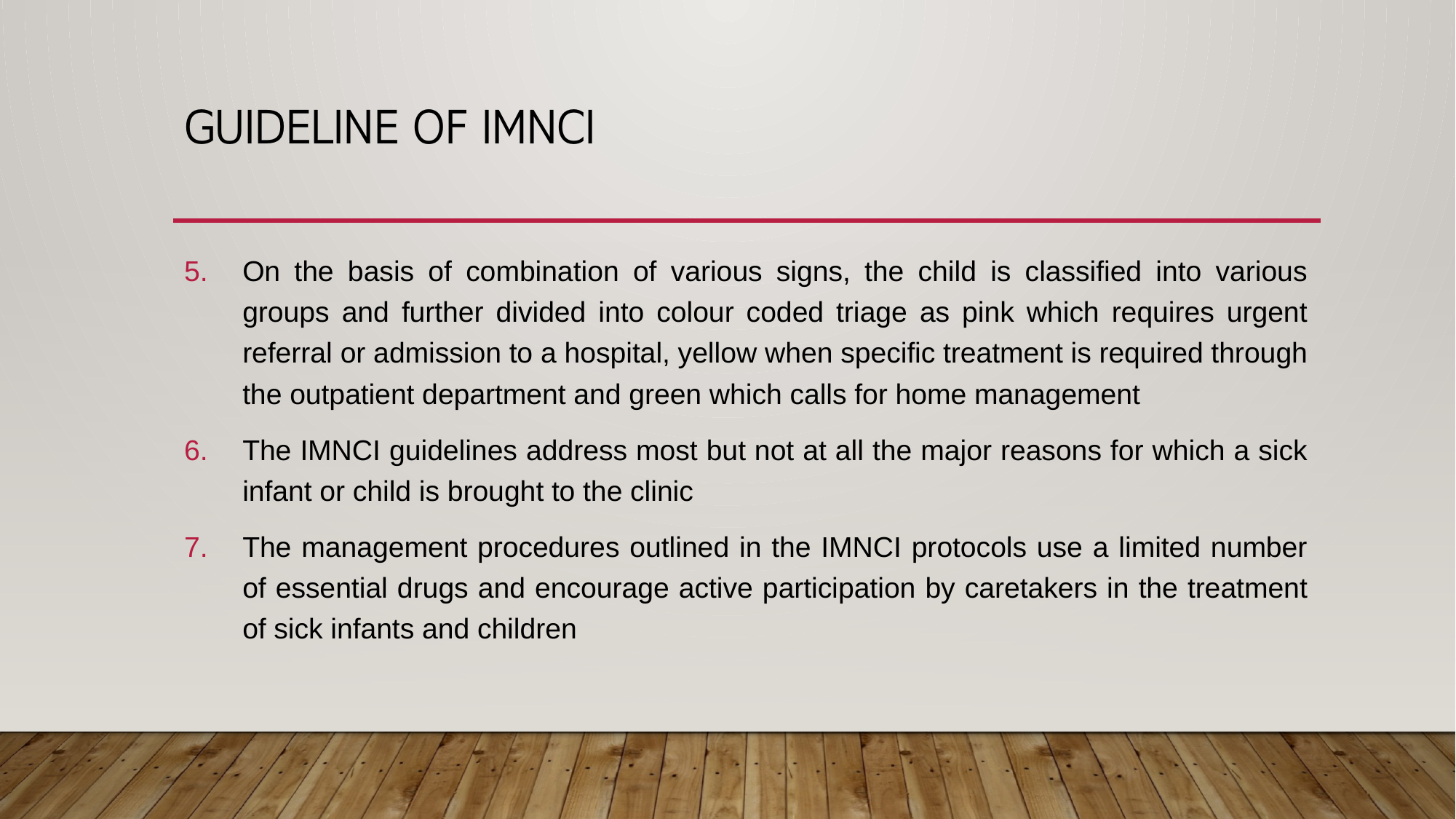

# Guideline of IMNCI
On the basis of combination of various signs, the child is classified into various groups and further divided into colour coded triage as pink which requires urgent referral or admission to a hospital, yellow when specific treatment is required through the outpatient department and green which calls for home management
The IMNCI guidelines address most but not at all the major reasons for which a sick infant or child is brought to the clinic
The management procedures outlined in the IMNCI protocols use a limited number of essential drugs and encourage active participation by caretakers in the treatment of sick infants and children